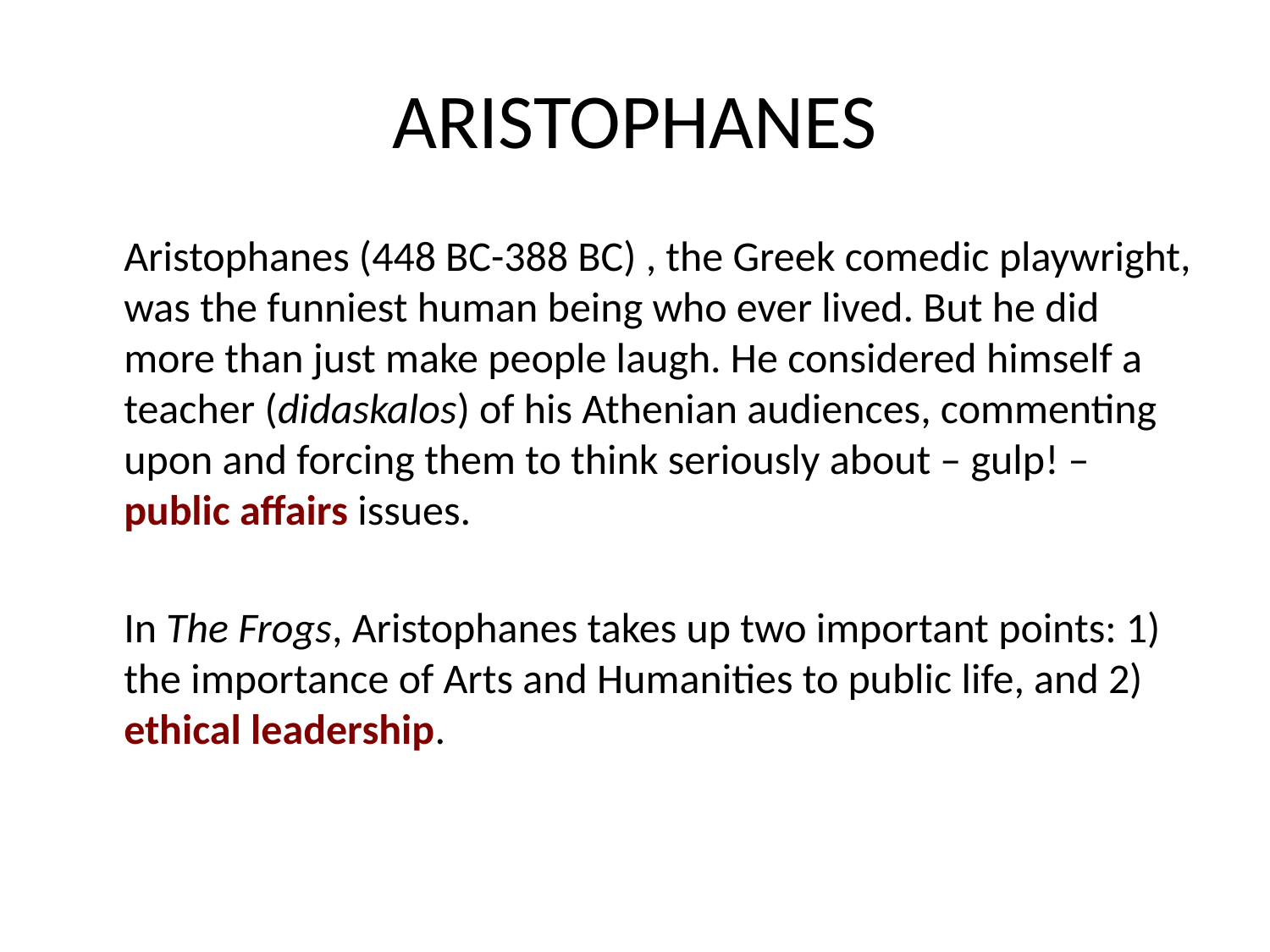

# ARISTOPHANES
Aristophanes (448 BC-388 BC) , the Greek comedic playwright, was the funniest human being who ever lived. But he did more than just make people laugh. He considered himself a teacher (didaskalos) of his Athenian audiences, commenting upon and forcing them to think seriously about – gulp! – public affairs issues.

In The Frogs, Aristophanes takes up two important points: 1) the importance of Arts and Humanities to public life, and 2) ethical leadership.